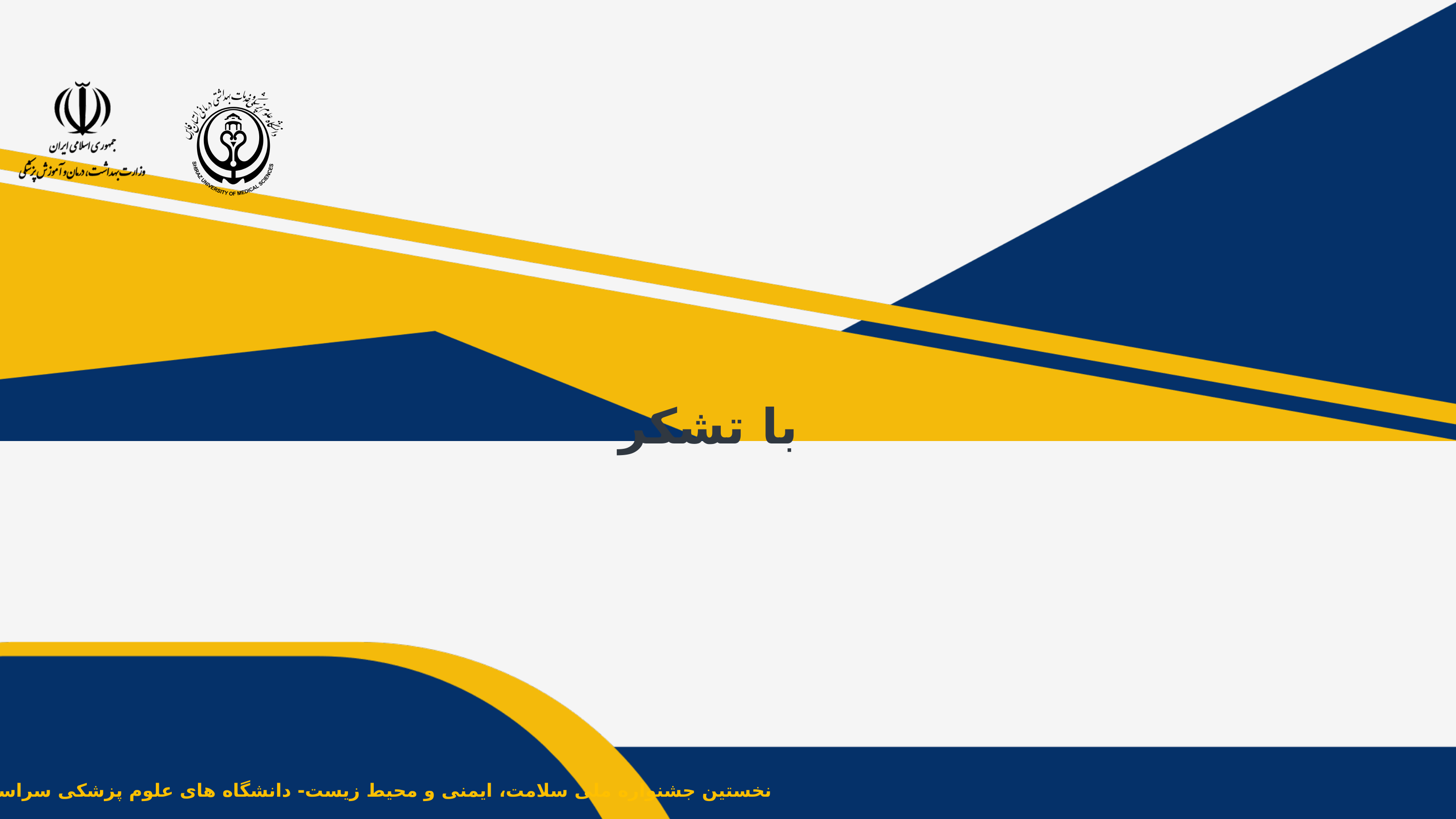

با تشکر

نخستین جشنواره ملی سلامت، ایمنی و محیط زیست- دانشگاه های علوم پزشکی سراسر کشور  7-6 آذر ماه 1403